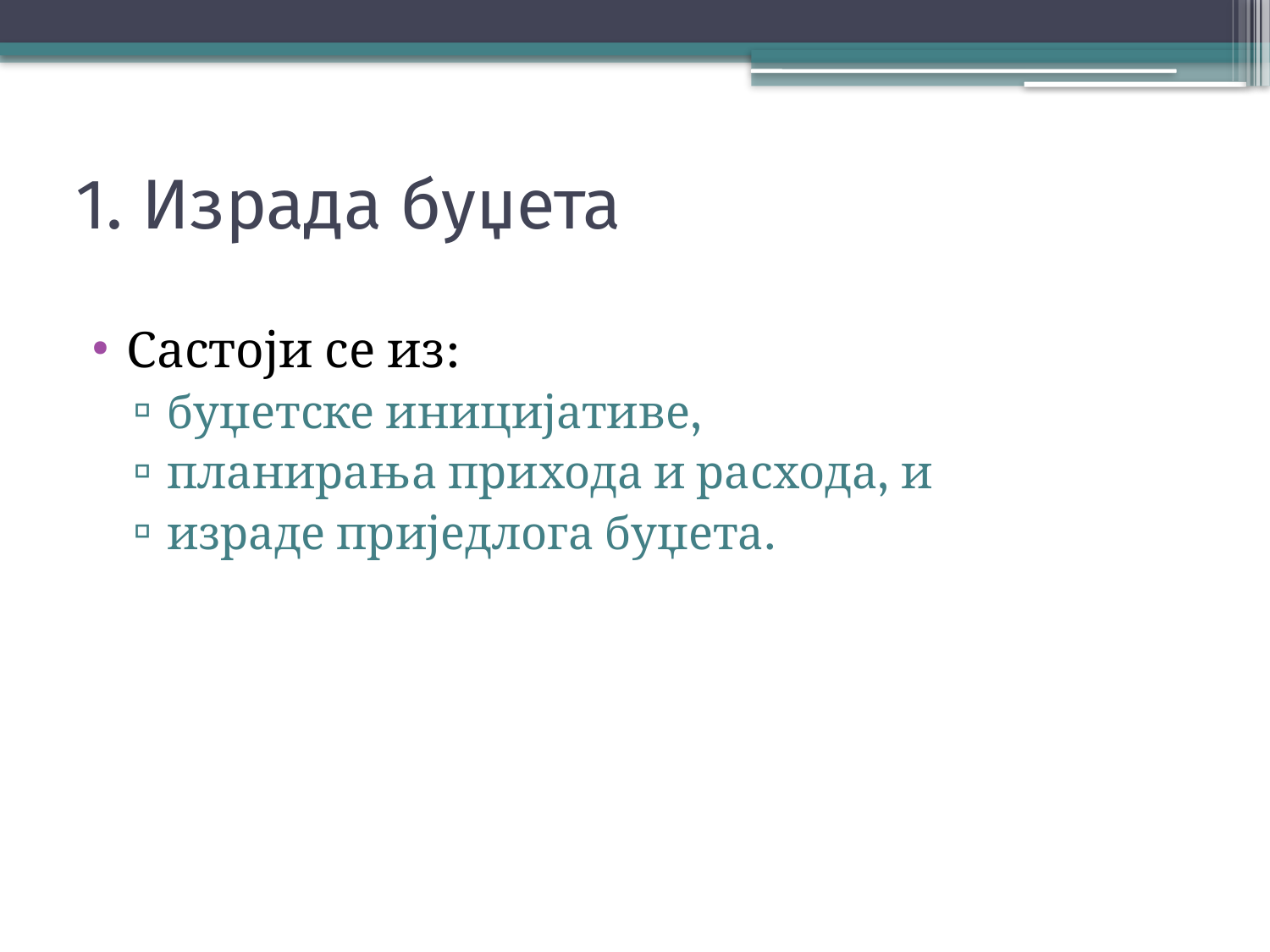

# 1. Израда буџета
Састоји се из:
буџетске иницијативе,
планирања прихода и расхода, и
израде приједлога буџета.